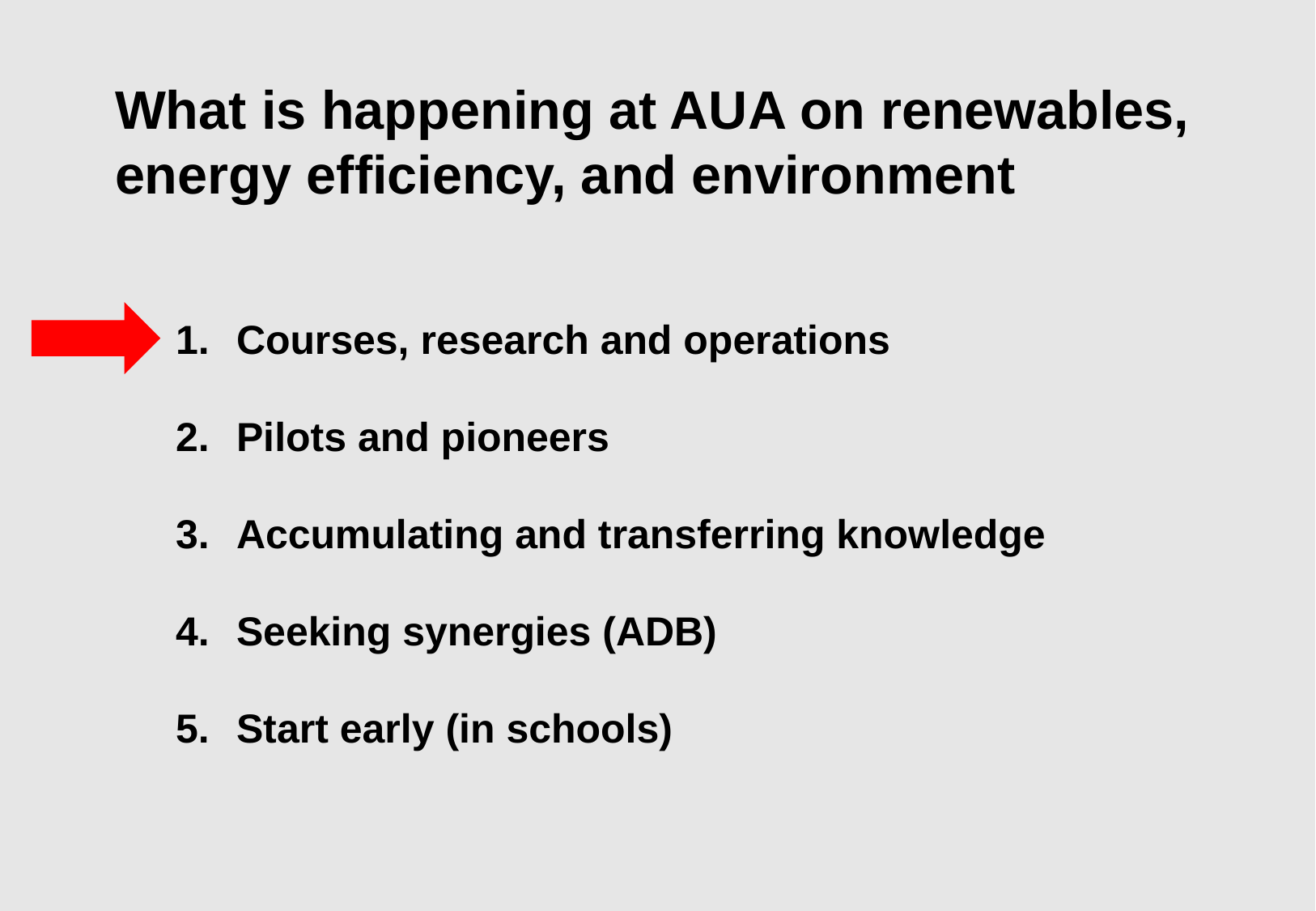

What is happening at AUA on renewables, energy efficiency, and environment

Courses, research and operations

Pilots and pioneers

Accumulating and transferring knowledge

Seeking synergies (ADB)

Start early (in schools)